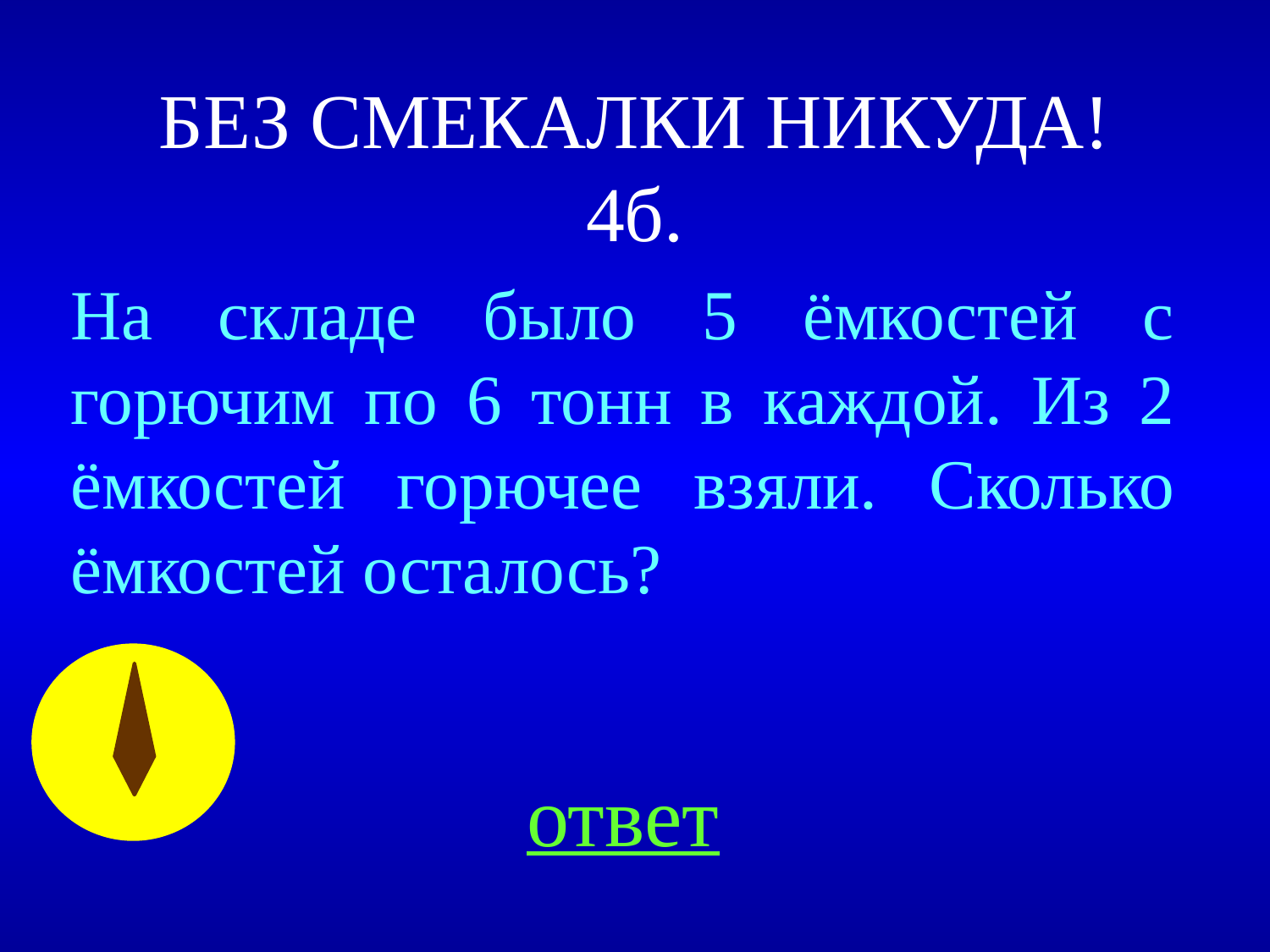

# БЕЗ СМЕКАЛКИ НИКУДА! 4б.
На складе было 5 ёмкостей с горючим по 6 тонн в каждой. Из 2 ёмкостей горючее взяли. Сколько ёмкостей осталось?

ответ